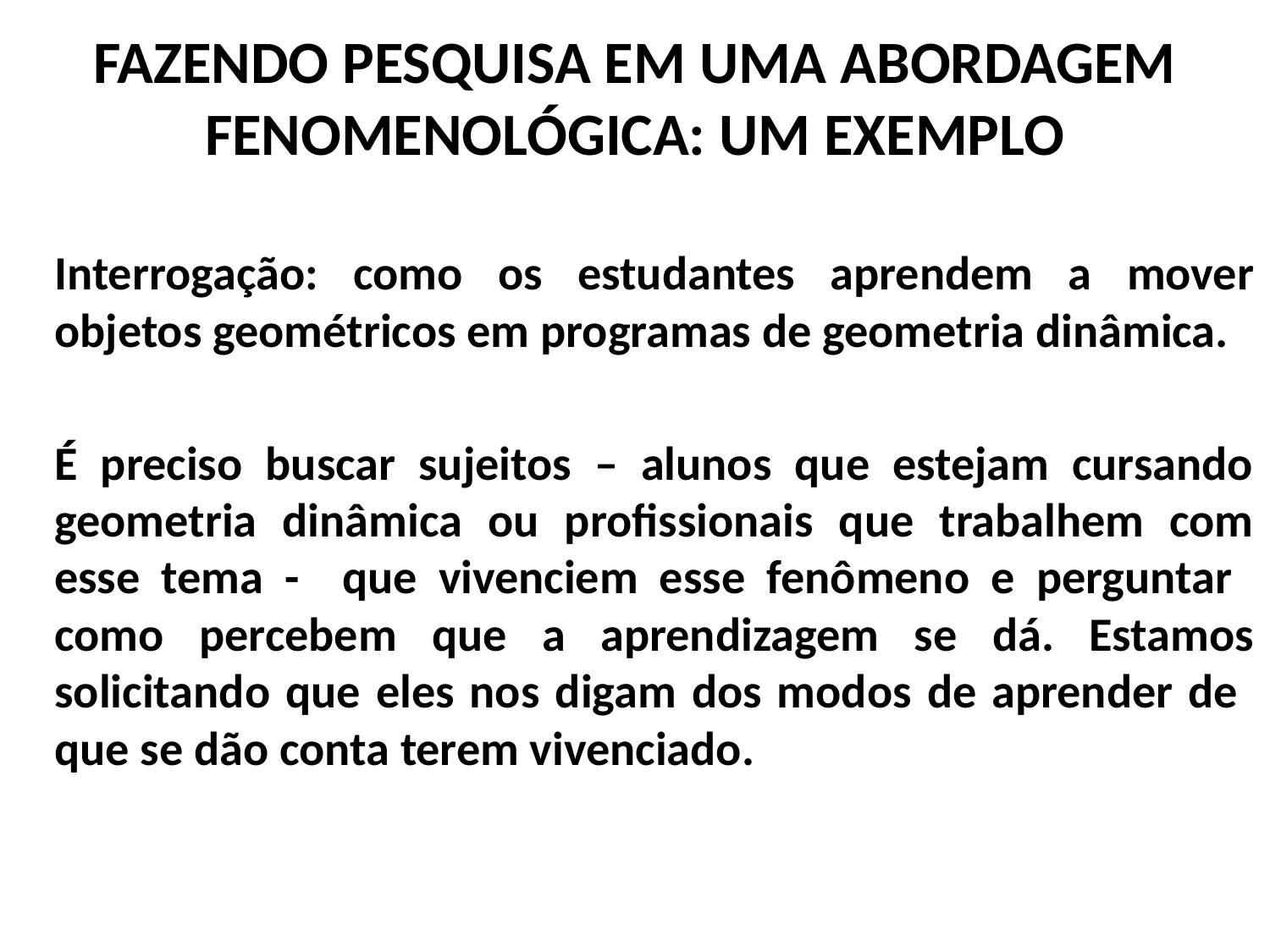

# FAZENDO PESQUISA EM UMA ABORDAGEM FENOMENOLÓGICA: UM EXEMPLO

	Interrogação: como os estudantes aprendem a mover objetos geométricos em programas de geometria dinâmica.

	É preciso buscar sujeitos – alunos que estejam cursando geometria dinâmica ou profissionais que trabalhem com esse tema -  que vivenciem esse fenômeno e perguntar  como percebem que a aprendizagem se dá. Estamos solicitando que eles nos digam dos modos de aprender de  que se dão conta terem vivenciado.